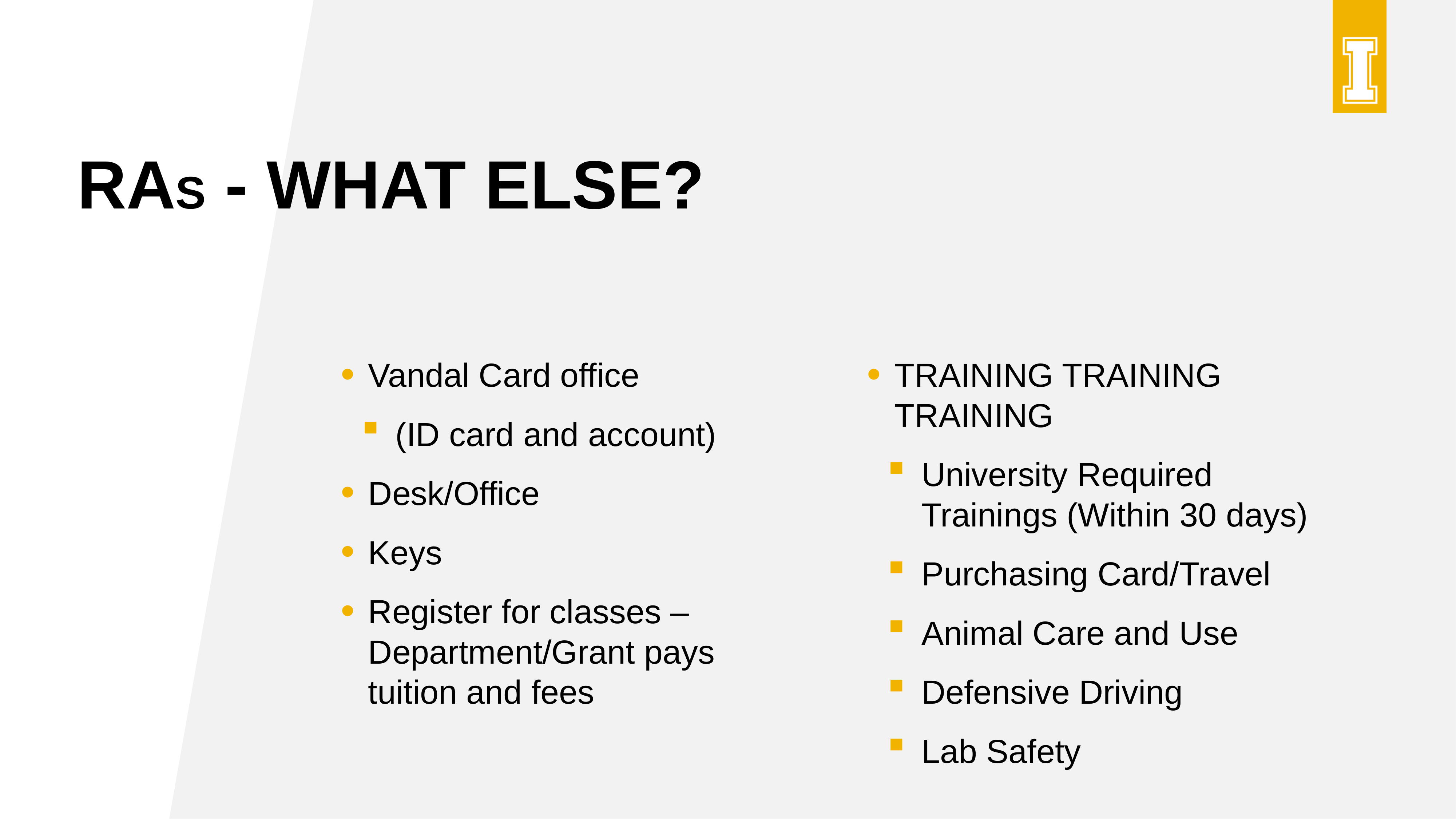

# RAs - What else?
Vandal Card office
(ID card and account)
Desk/Office
Keys
Register for classes – Department/Grant pays tuition and fees

TRAINING TRAINING TRAINING
University Required Trainings (Within 30 days)
Purchasing Card/Travel
Animal Care and Use
Defensive Driving
Lab Safety